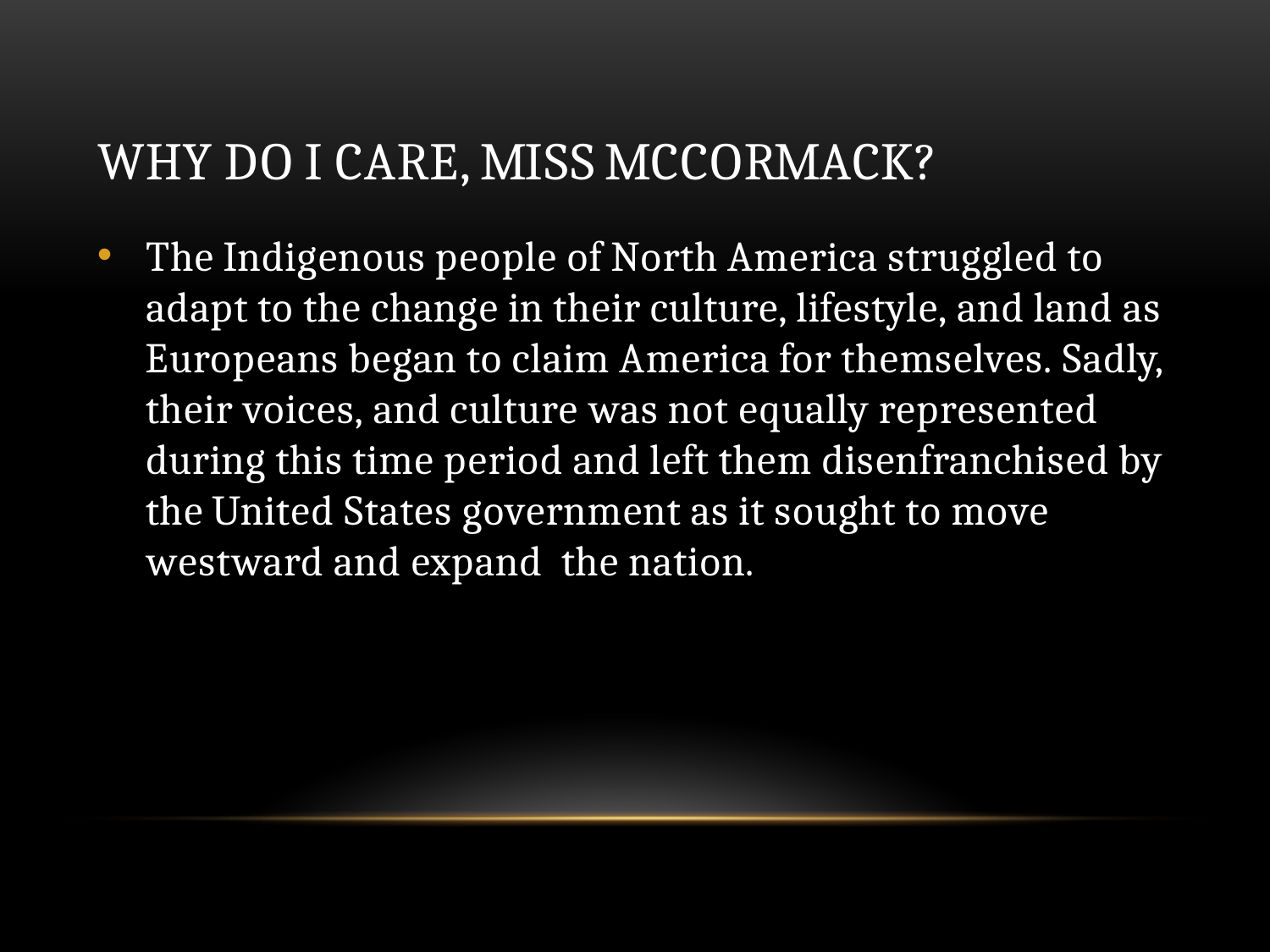

# WHY DO I CARE, MISS MCCORMACK?
The Indigenous people of North America struggled to adapt to the change in their culture, lifestyle, and land as Europeans began to claim America for themselves. Sadly, their voices, and culture was not equally represented during this time period and left them disenfranchised by the United States government as it sought to move westward and expand  the nation.